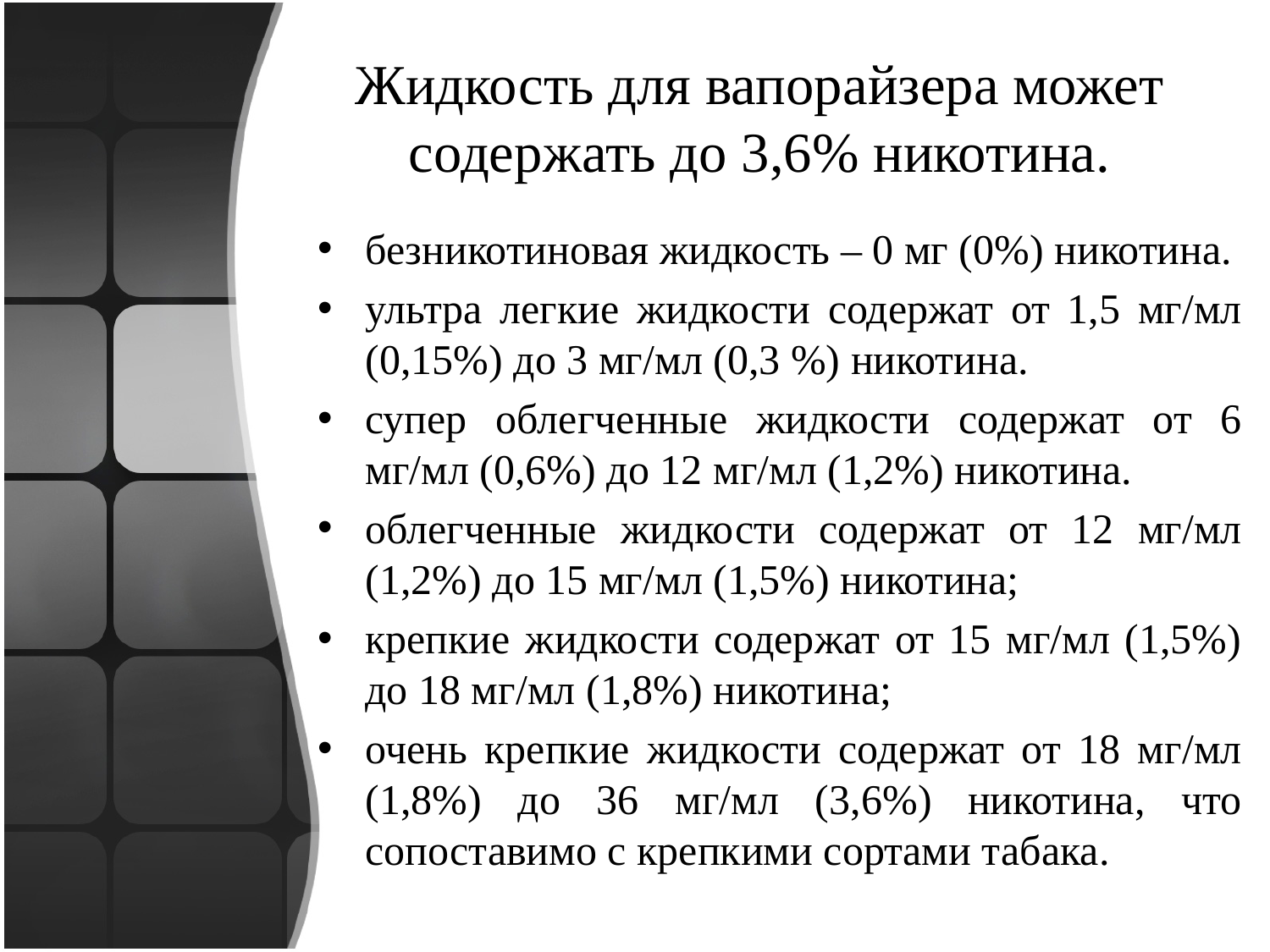

# Жидкость для вапорайзера может содержать до 3,6% никотина.
безникотиновая жидкость – 0 мг (0%) никотина.
ультра легкие жидкости содержат от 1,5 мг/мл (0,15%) до 3 мг/мл (0,3 %) никотина.
супер облегченные жидкости содержат от 6 мг/мл (0,6%) до 12 мг/мл (1,2%) никотина.
облегченные жидкости содержат от 12 мг/мл (1,2%) до 15 мг/мл (1,5%) никотина;
крепкие жидкости содержат от 15 мг/мл (1,5%) до 18 мг/мл (1,8%) никотина;
очень крепкие жидкости содержат от 18 мг/мл (1,8%) до 36 мг/мл (3,6%) никотина, что сопоставимо с крепкими сортами табака.